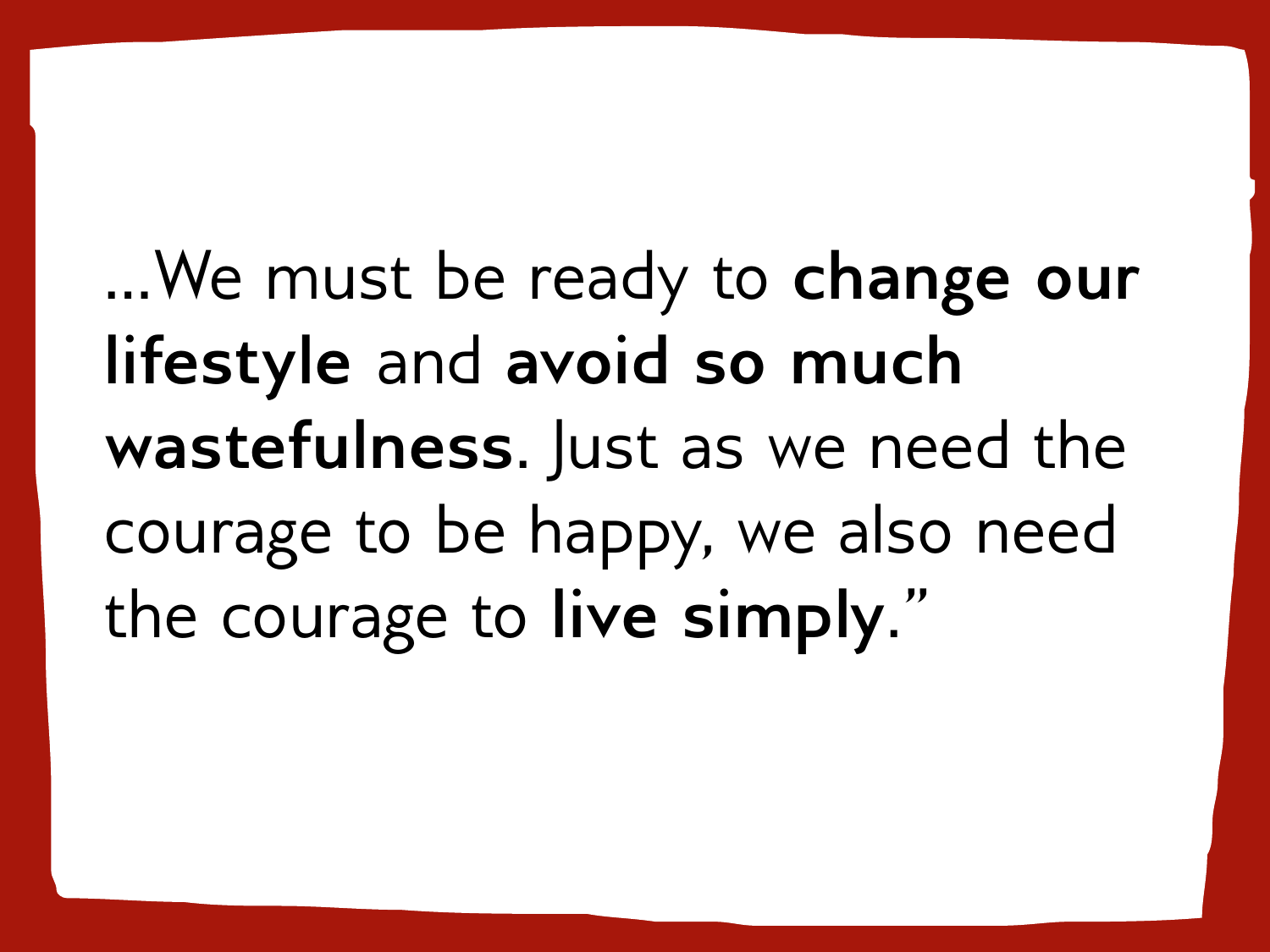

…We must be ready to change our lifestyle and avoid so much wastefulness. Just as we need the courage to be happy, we also need the courage to live simply.”